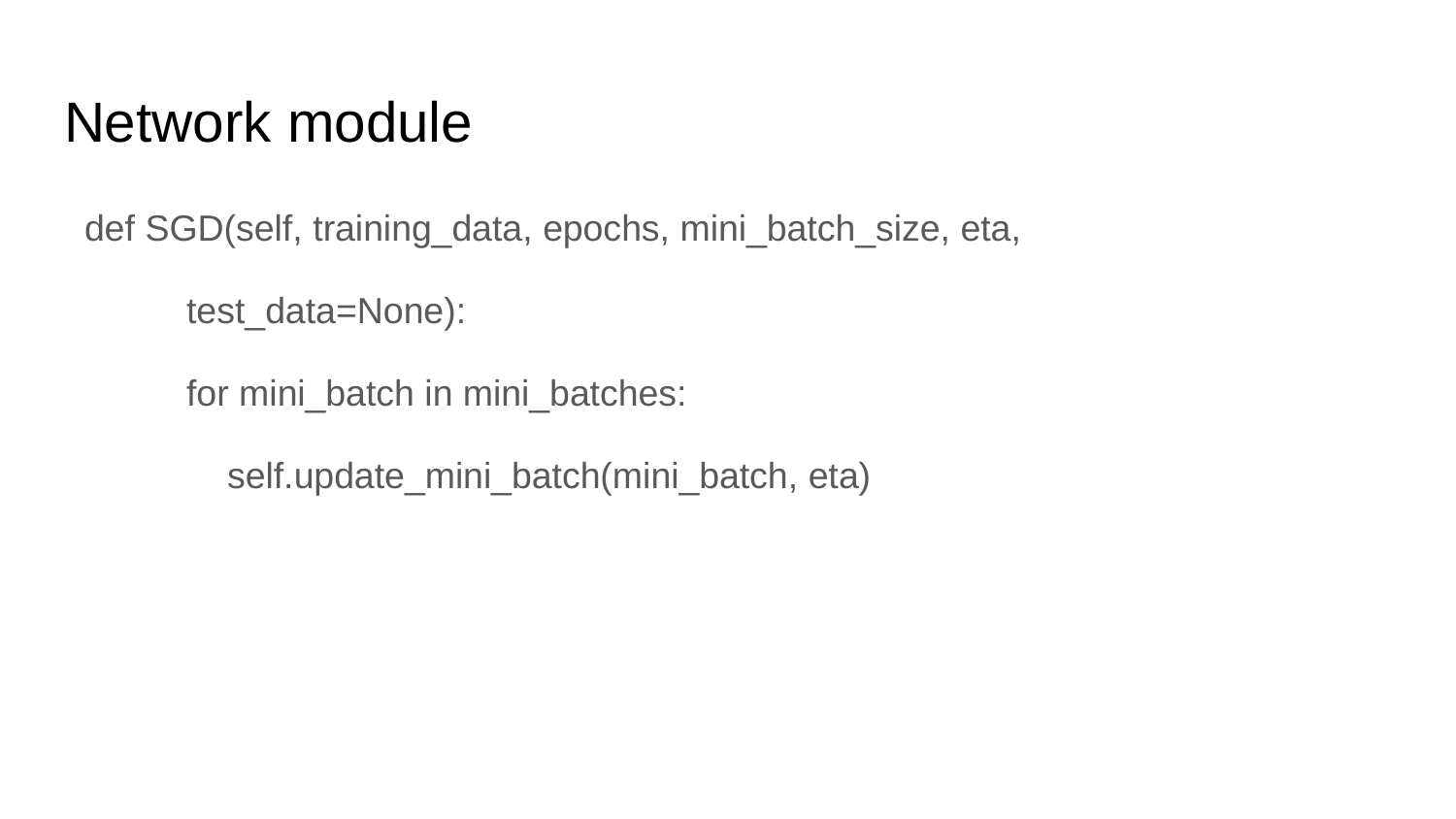

# Network module
  def SGD(self, training_data, epochs, mini_batch_size, eta,
            test_data=None):
            for mini_batch in mini_batches:
                self.update_mini_batch(mini_batch, eta)